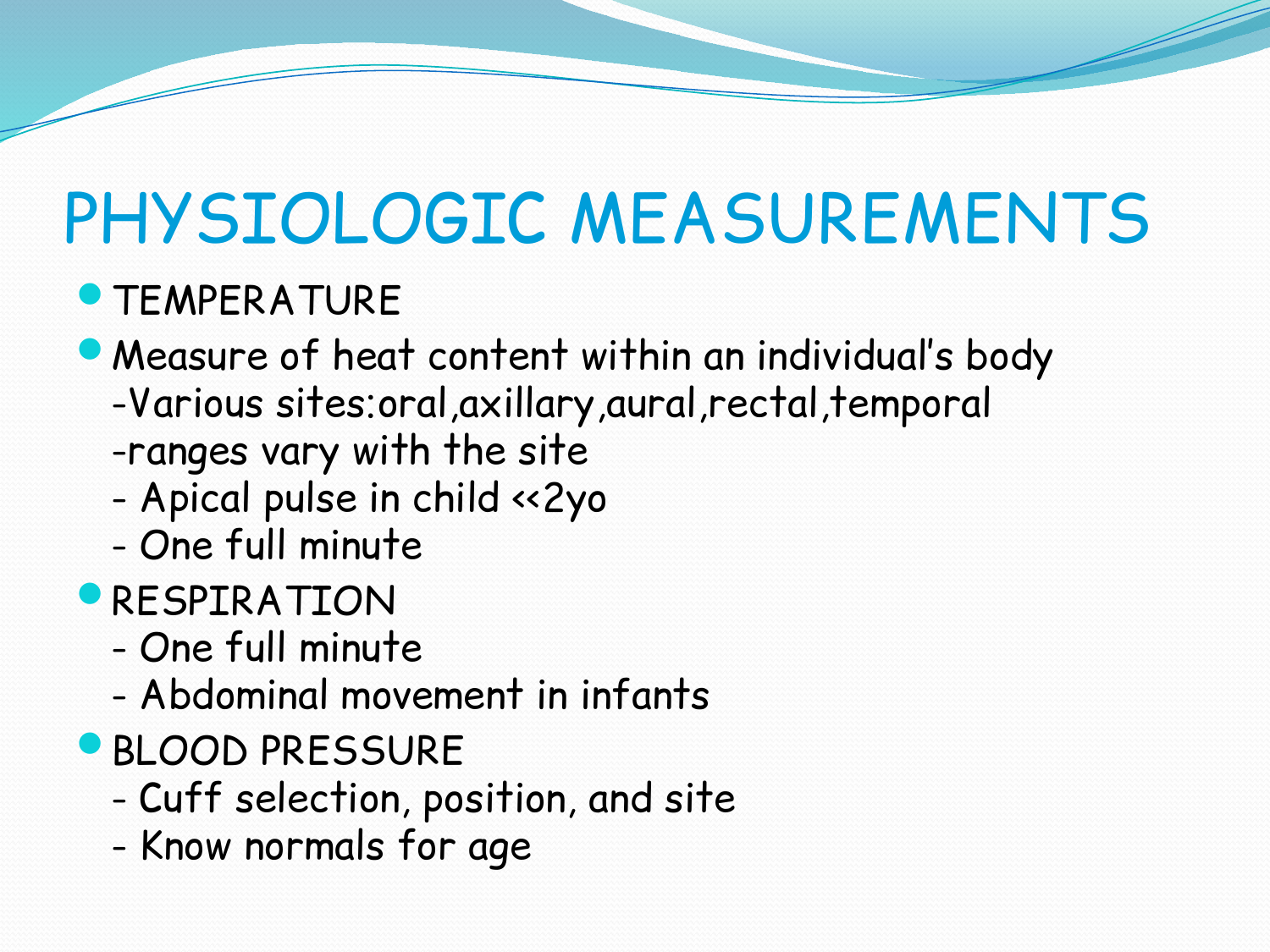

# PHYSIOLOGIC MEASUREMENTS
TEMPERATURE
Measure of heat content within an individual’s body
-Various sites:oral,axillary,aural,rectal,temporal
-ranges vary with the site
- Apical pulse in child <<2yo
- One full minute
RESPIRATION
- One full minute
- Abdominal movement in infants
BLOOD PRESSURE
- Cuff selection, position, and site
- Know normals for age